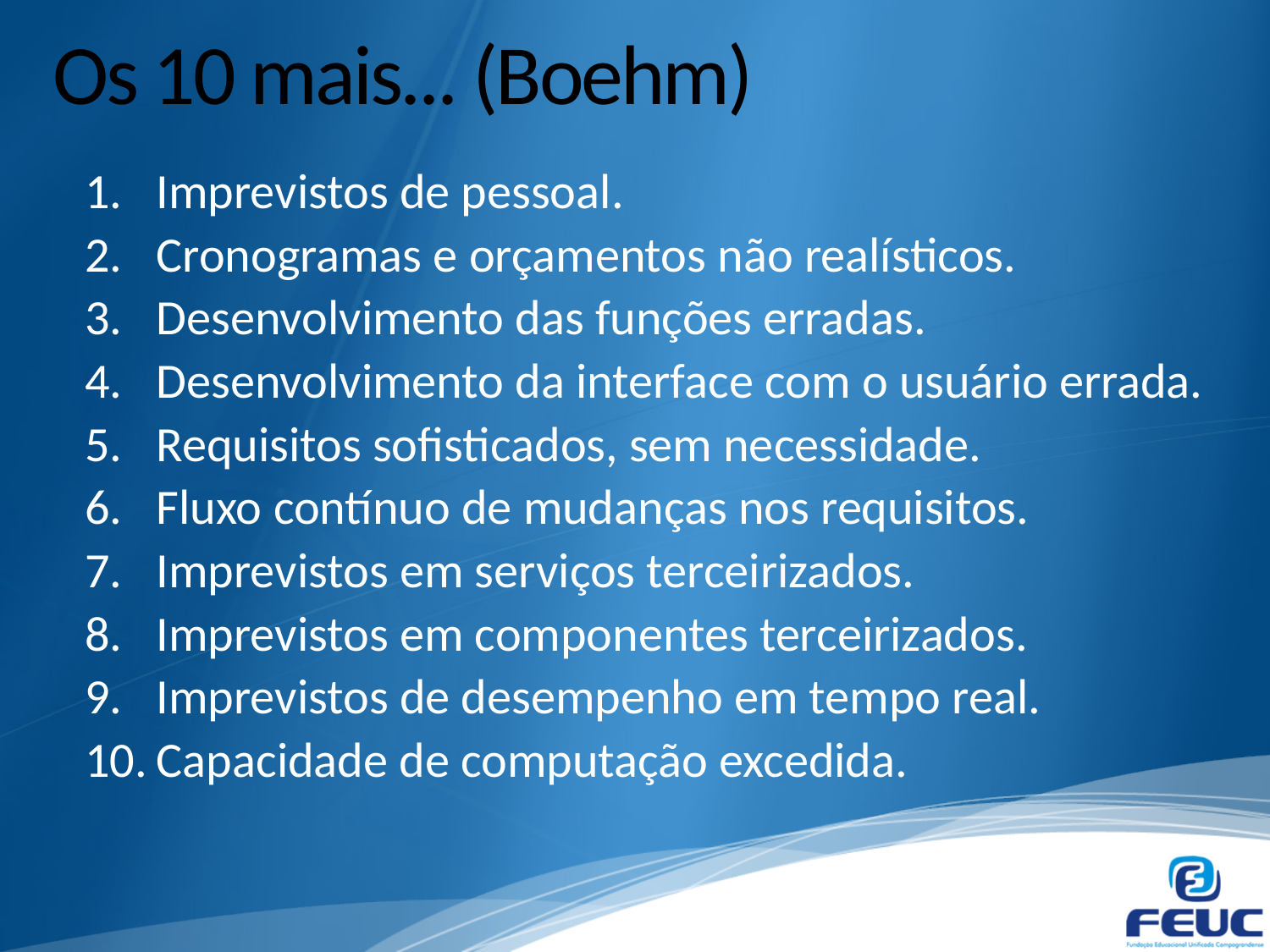

# Os 10 mais... (Boehm)
Imprevistos de pessoal.
Cronogramas e orçamentos não realísticos.
Desenvolvimento das funções erradas.
Desenvolvimento da interface com o usuário errada.
Requisitos sofisticados, sem necessidade.
Fluxo contínuo de mudanças nos requisitos.
Imprevistos em serviços terceirizados.
Imprevistos em componentes terceirizados.
Imprevistos de desempenho em tempo real.
Capacidade de computação excedida.